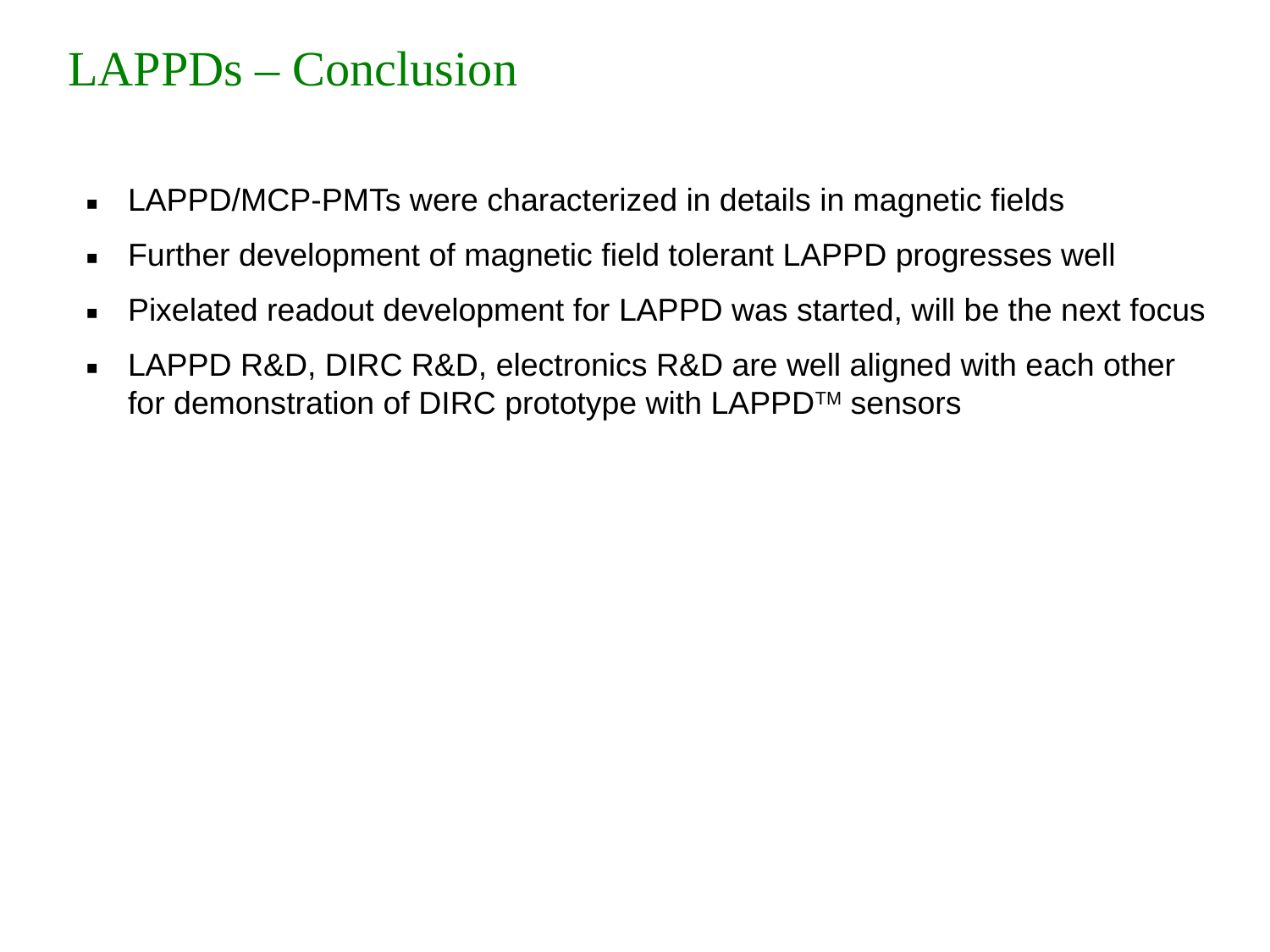

LAPPDs – Conclusion
LAPPD/MCP-PMTs were characterized in details in magnetic fields

Further development of magnetic field tolerant LAPPD progresses well

Pixelated readout development for LAPPD was started, will be the next focus

LAPPD R&D, DIRC R&D, electronics R&D are well aligned with each other for demonstration of DIRC prototype with LAPPDTM sensors